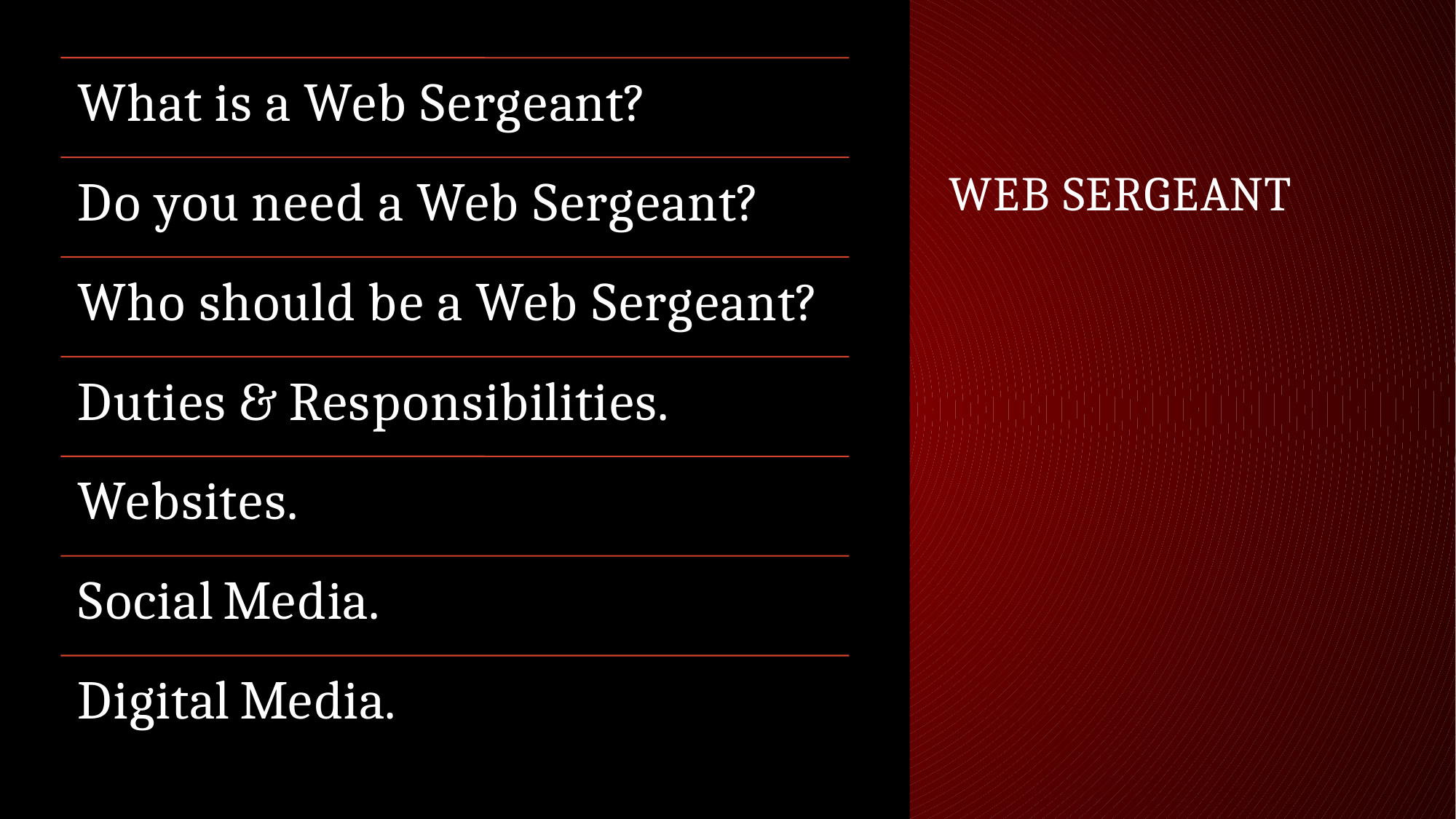

What is a Web Sergeant?
Do you need a Web Sergeant?
Who should be a Web Sergeant?
Duties & Responsibilities.
Websites.
Social Media.
Digital Media.
# Web Sergeant